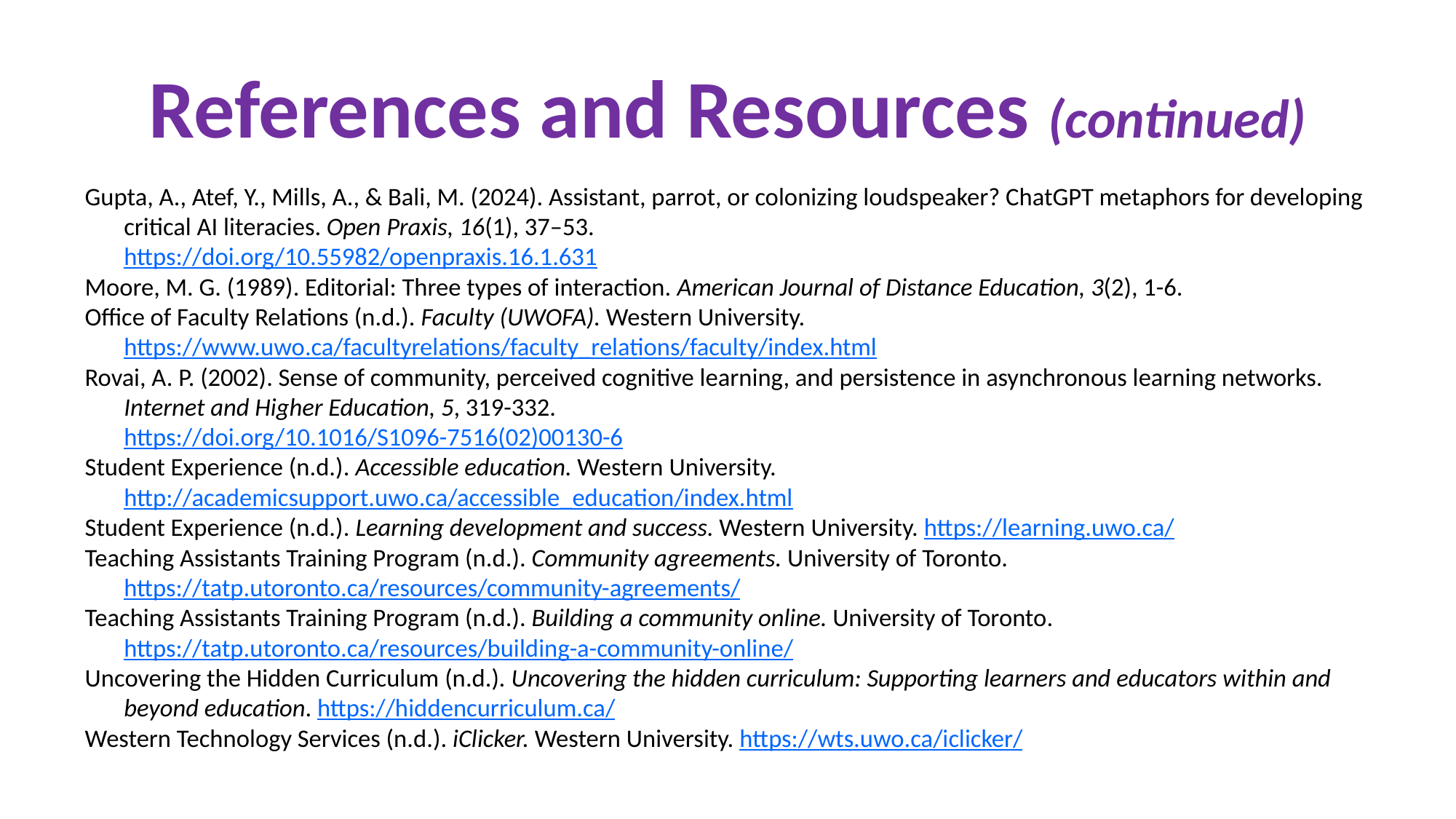

# References and Resources (continued)
Gupta, A., Atef, Y., Mills, A., & Bali, M. (2024). Assistant, parrot, or colonizing loudspeaker? ChatGPT metaphors for developing critical AI literacies. Open Praxis, 16(1), 37–53.
	https://doi.org/10.55982/openpraxis.16.1.631
Moore, M. G. (1989). Editorial: Three types of interaction. American Journal of Distance Education, 3(2), 1-6.
Office of Faculty Relations (n.d.). Faculty (UWOFA). Western University.
 	https://www.uwo.ca/facultyrelations/faculty_relations/faculty/index.html
Rovai, A. P. (2002). Sense of community, perceived cognitive learning, and persistence in asynchronous learning networks. Internet and Higher Education, 5, 319-332.
	https://doi.org/10.1016/S1096-7516(02)00130-6
Student Experience (n.d.). Accessible education. Western University.
	http://academicsupport.uwo.ca/accessible_education/index.html
Student Experience (n.d.). Learning development and success. Western University. https://learning.uwo.ca/
Teaching Assistants Training Program (n.d.). Community agreements. University of Toronto.
	https://tatp.utoronto.ca/resources/community-agreements/
Teaching Assistants Training Program (n.d.). Building a community online. University of Toronto.
	https://tatp.utoronto.ca/resources/building-a-community-online/
Uncovering the Hidden Curriculum (n.d.). Uncovering the hidden curriculum: Supporting learners and educators within and beyond education. https://hiddencurriculum.ca/
Western Technology Services (n.d.). iClicker. Western University. https://wts.uwo.ca/iclicker/